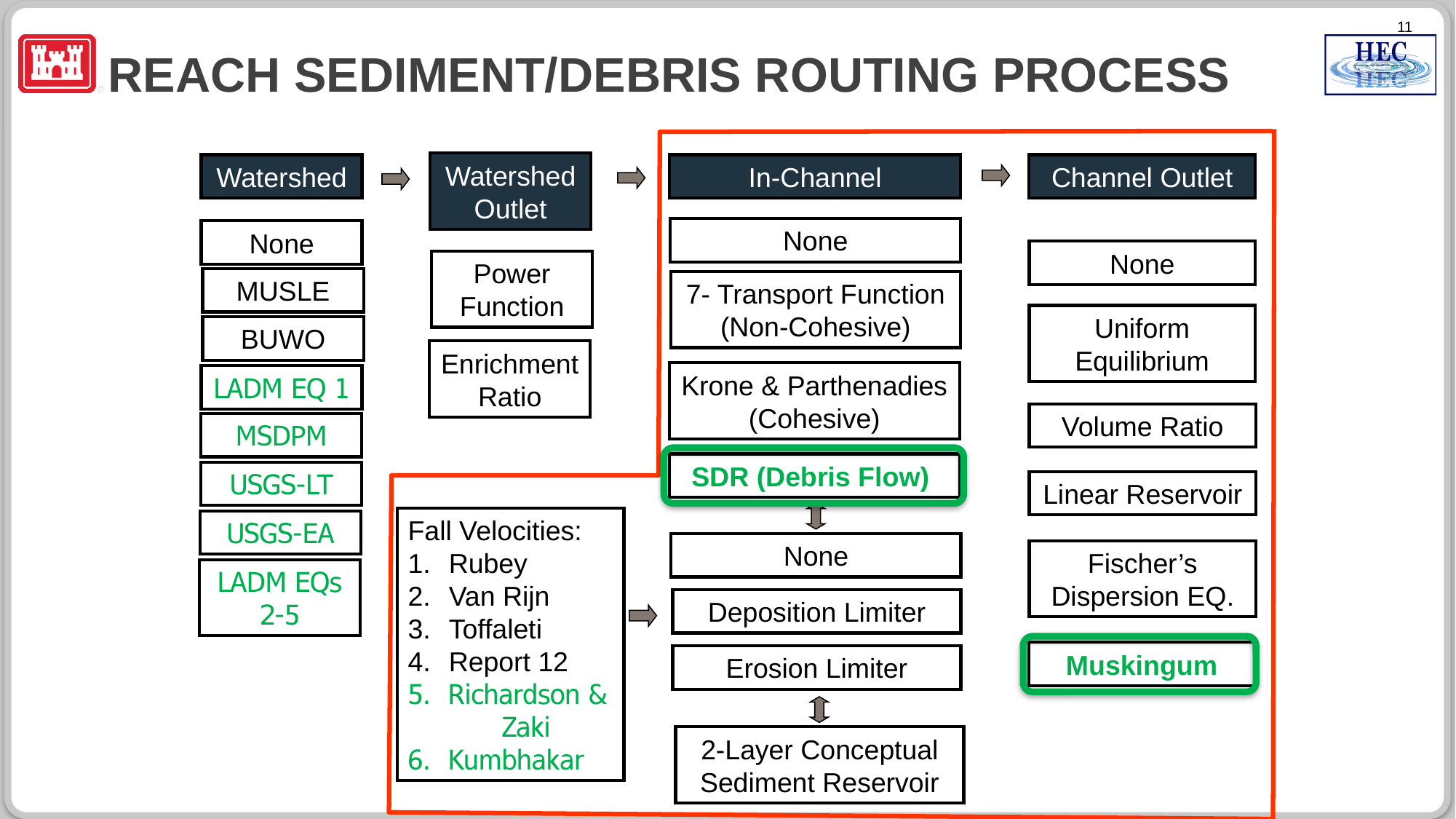

# Reach sediment/debris ROUTING PROCESS

Watershed Outlet
Watershed
In-Channel
Channel Outlet

None
None
None
Power Function
MUSLE
7- Transport Function (Non-Cohesive)
Uniform
Equilibrium
BUWO
Enrichment Ratio
Krone & Parthenadies (Cohesive)
LADM EQ 1
Volume Ratio
MSDPM

SDR (Debris Flow)
USGS-LT
Linear Reservoir

Fall Velocities:
Rubey
Van Rijn
Toffaleti
Report 12
  Richardson &            Zaki
  Kumbhakar
USGS-EA
None
Fischer’s Dispersion EQ.
LADM EQs 2-5
Deposition Limiter

Muskingum
Erosion Limiter

2-Layer Conceptual Sediment Reservoir